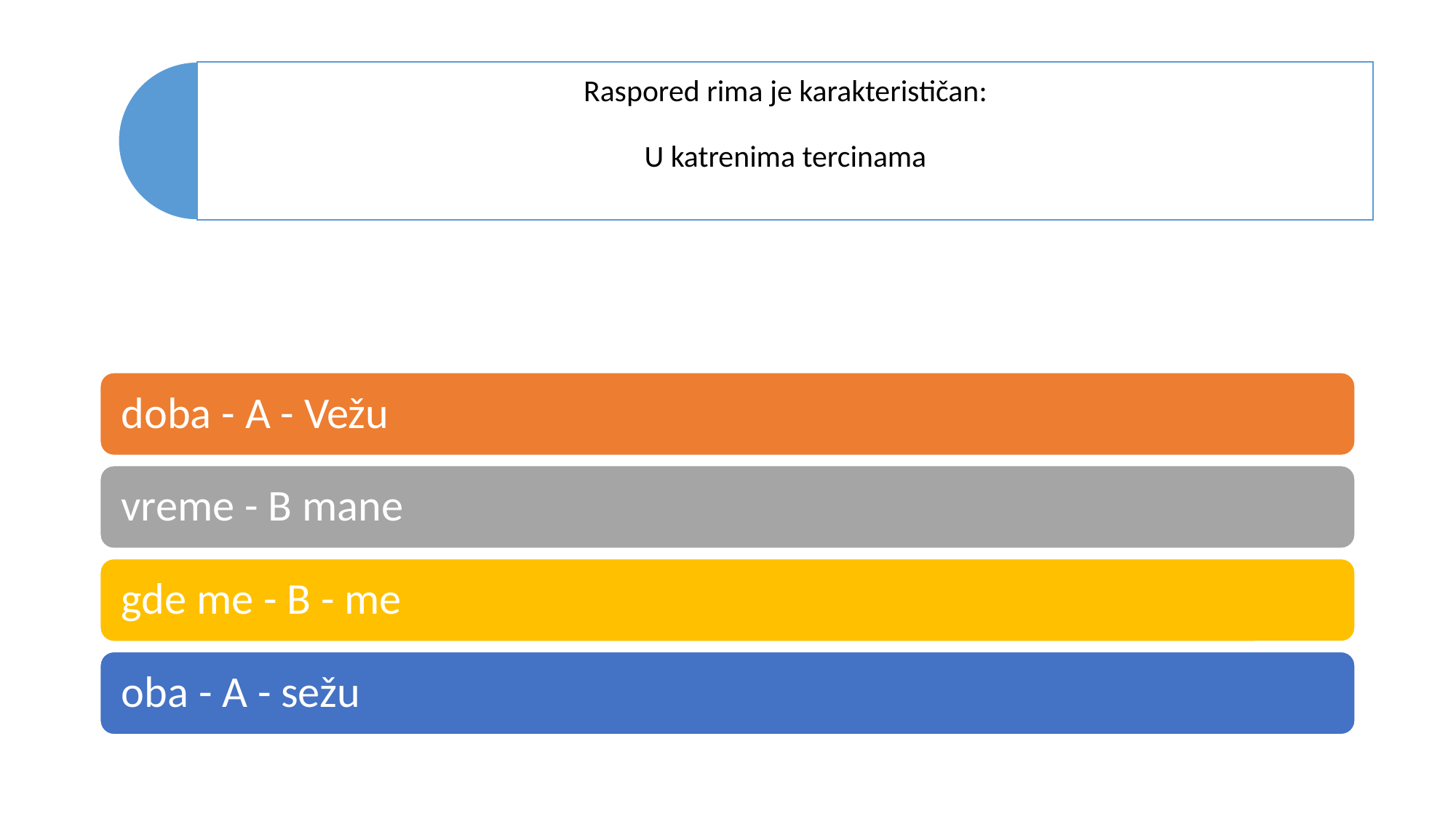

Raspored rima je karakterističan:
 
U katrenima tercinama
doba - A - Vežu
vreme - B mane
gde me - B - me
oba - A - sežu